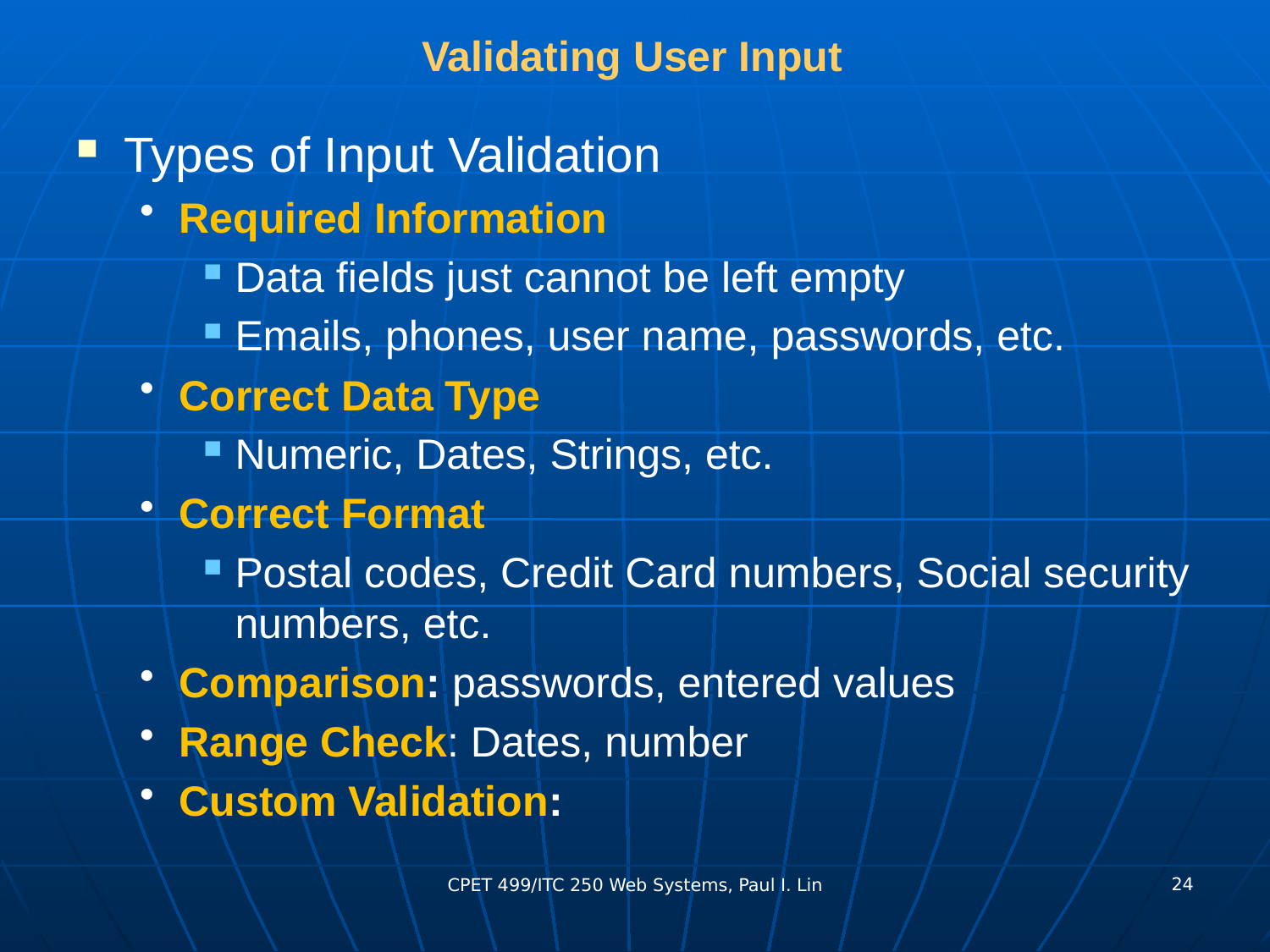

# Validating User Input
Types of Input Validation
Required Information
Data fields just cannot be left empty
Emails, phones, user name, passwords, etc.
Correct Data Type
Numeric, Dates, Strings, etc.
Correct Format
Postal codes, Credit Card numbers, Social security numbers, etc.
Comparison: passwords, entered values
Range Check: Dates, number
Custom Validation:
24
CPET 499/ITC 250 Web Systems, Paul I. Lin